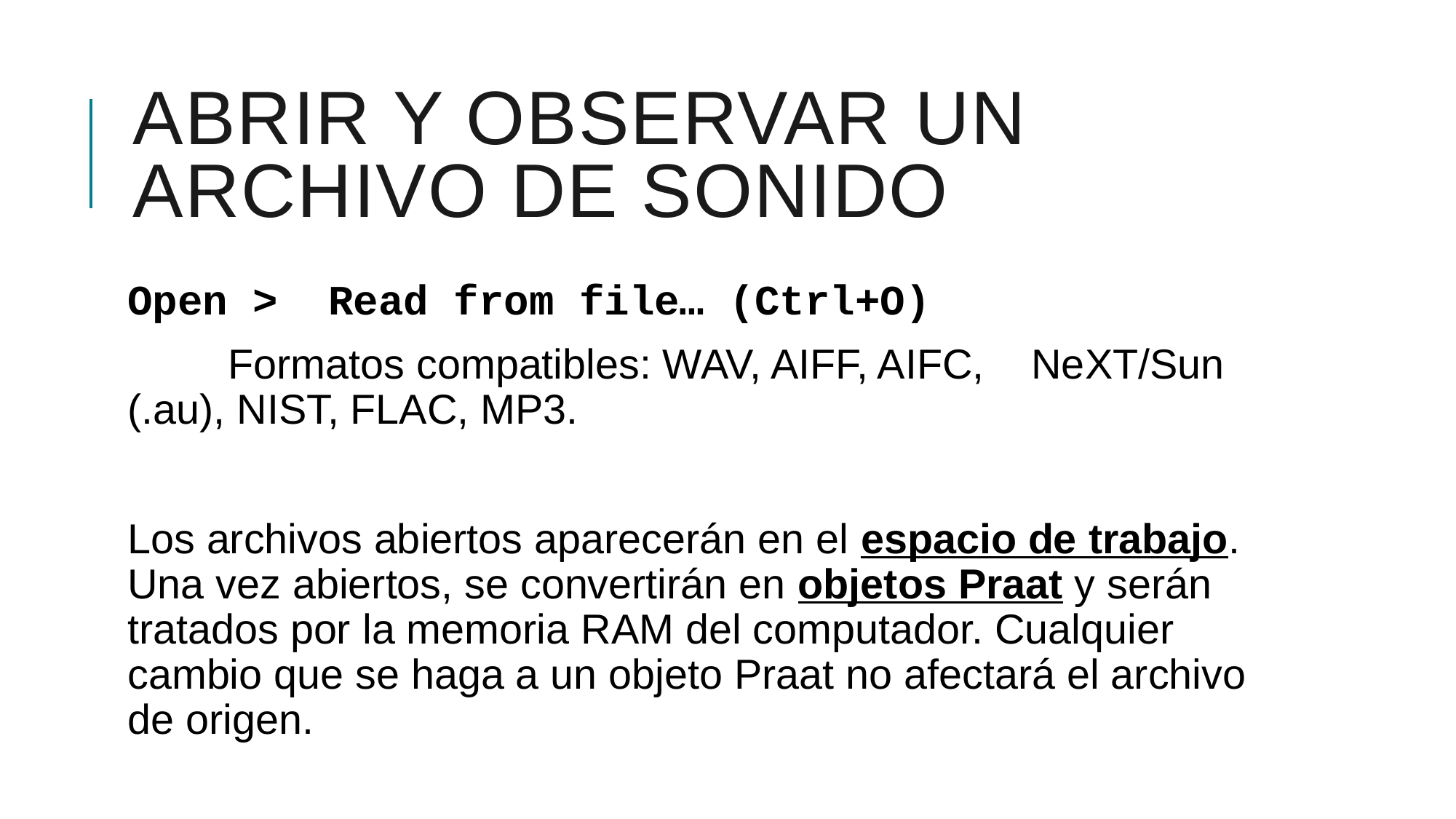

# Abrir y observar un archivo de sonido
Open >	Read from file… (Ctrl+O)
		Formatos compatibles: WAV, AIFF, AIFC, 				NeXT/Sun (.au), NIST, FLAC, MP3.

Los archivos abiertos aparecerán en el espacio de trabajo. Una vez abiertos, se convertirán en objetos Praat y serán tratados por la memoria RAM del computador. Cualquier cambio que se haga a un objeto Praat no afectará el archivo de origen.